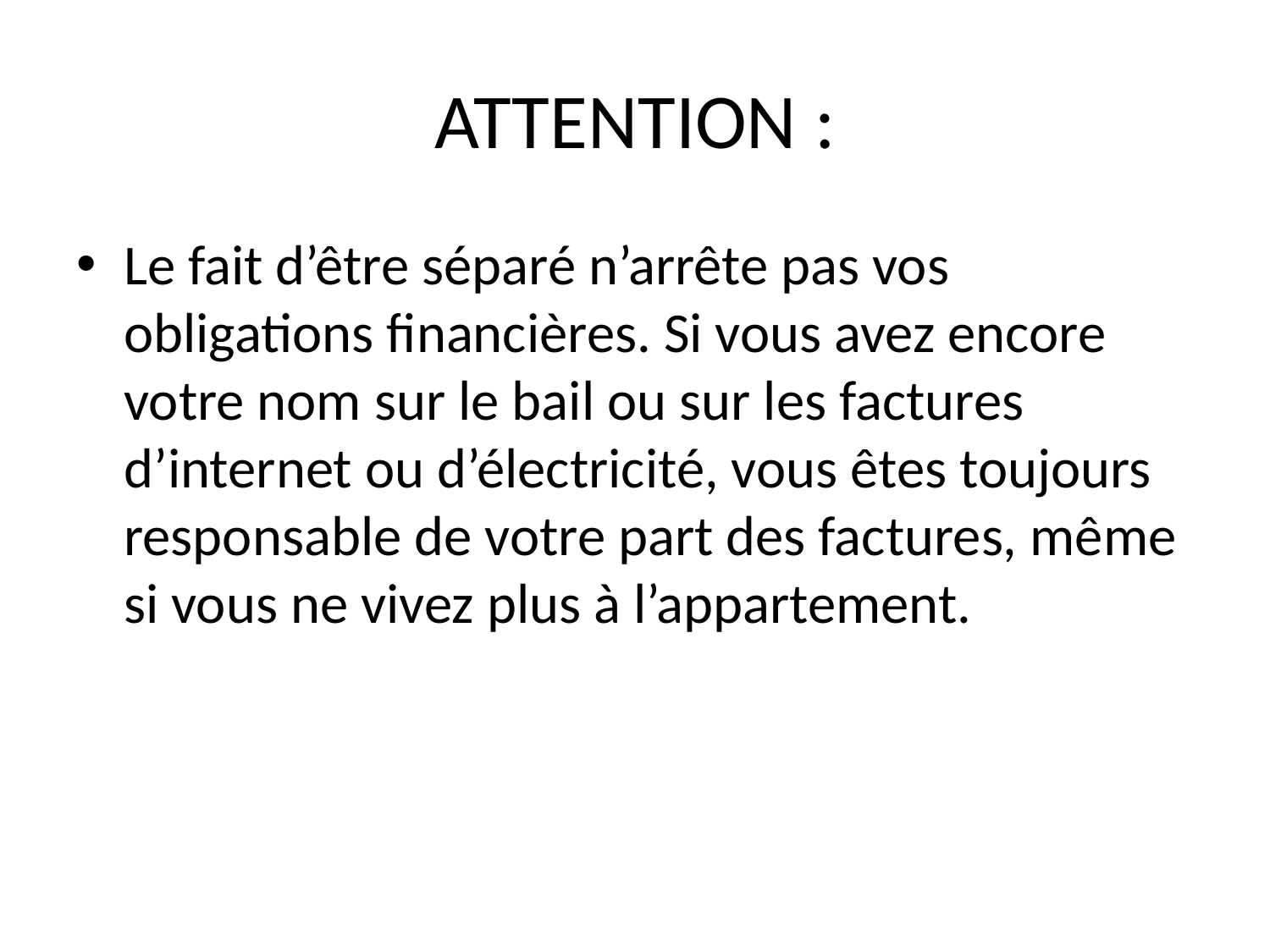

# ATTENTION :
Le fait d’être séparé n’arrête pas vos obligations financières. Si vous avez encore votre nom sur le bail ou sur les factures d’internet ou d’électricité, vous êtes toujours responsable de votre part des factures, même si vous ne vivez plus à l’appartement.